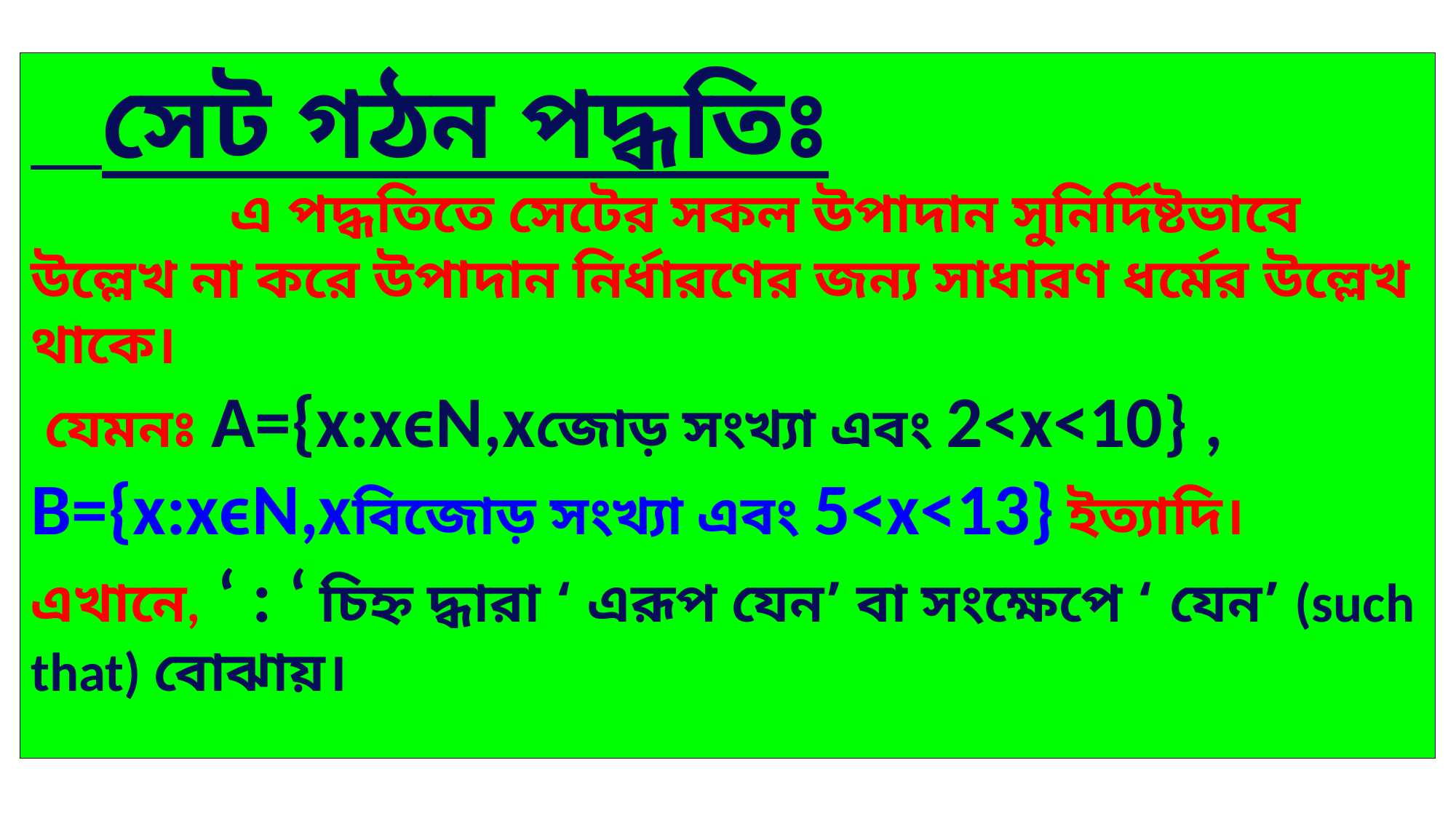

সেট গঠন পদ্ধতিঃ
                  এ পদ্ধতিতে সেটের সকল উপাদান সুনির্দিষ্টভাবে উল্লেখ না করে উপাদান নির্ধারণের জন্য সাধারণ ধর্মের উল্লেখ থাকে।
 যেমনঃ A={x:xϵN,xজোড় সংখ্যা এবং 2<x<10} , B={x:xϵN,xবিজোড় সংখ্যা এবং 5<x<13} ইত্যাদি।
এখানে, ‘ : ‘ চিহ্ন দ্ধারা ‘ এরূপ যেন’ বা সংক্ষেপে ‘ যেন’ (such that) বোঝায়।